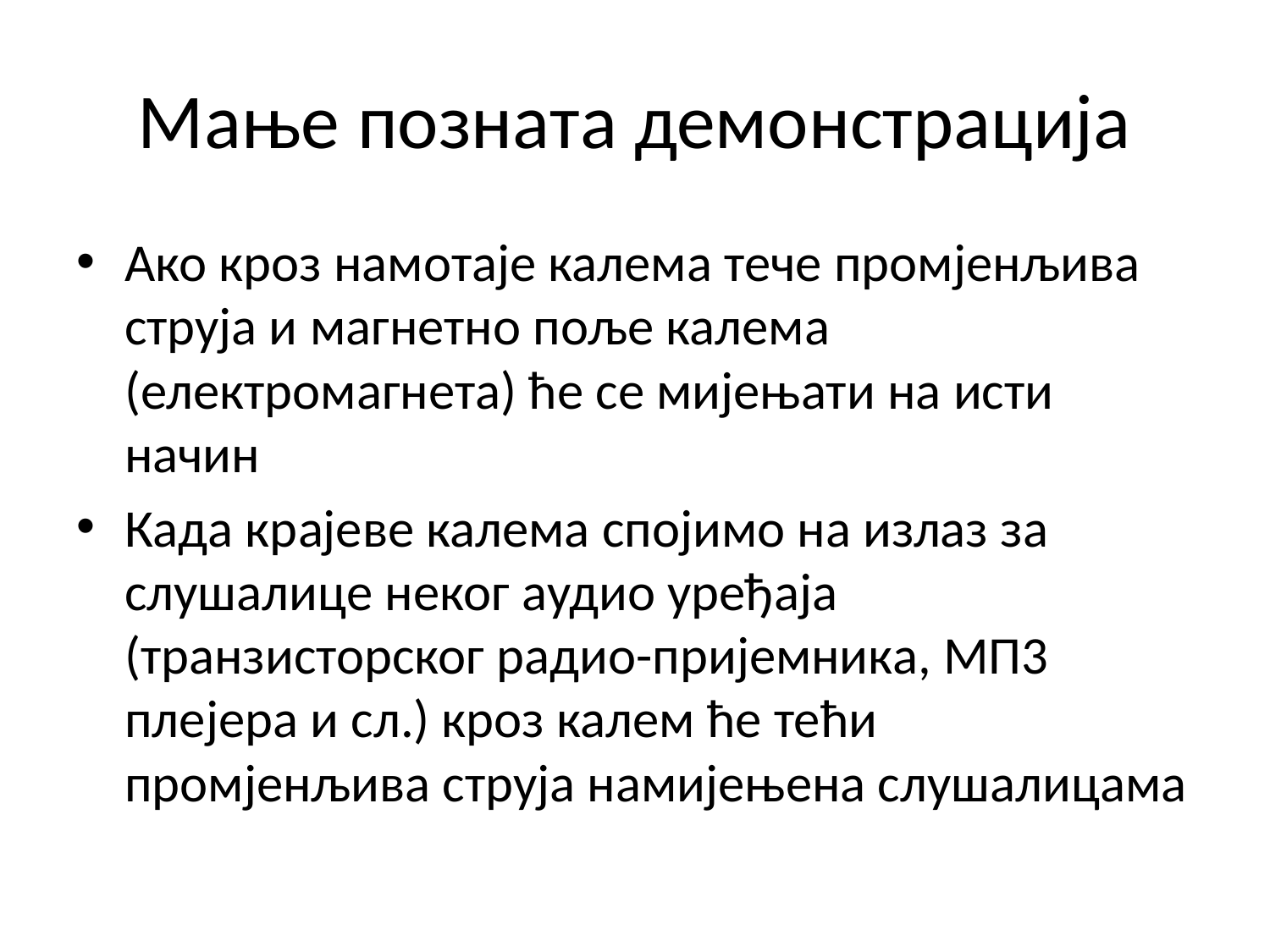

# Мање позната демонстрација
Ако кроз намотаје калема тече промјенљива струја и магнетно поље калема (електромагнета) ће се мијењати на исти начин
Када крајеве калема спојимо на излаз за слушалице неког аудио уређаја (транзисторског радио-пријемника, МП3 плејера и сл.) кроз калем ће тећи промјенљива струја намијењена слушалицама